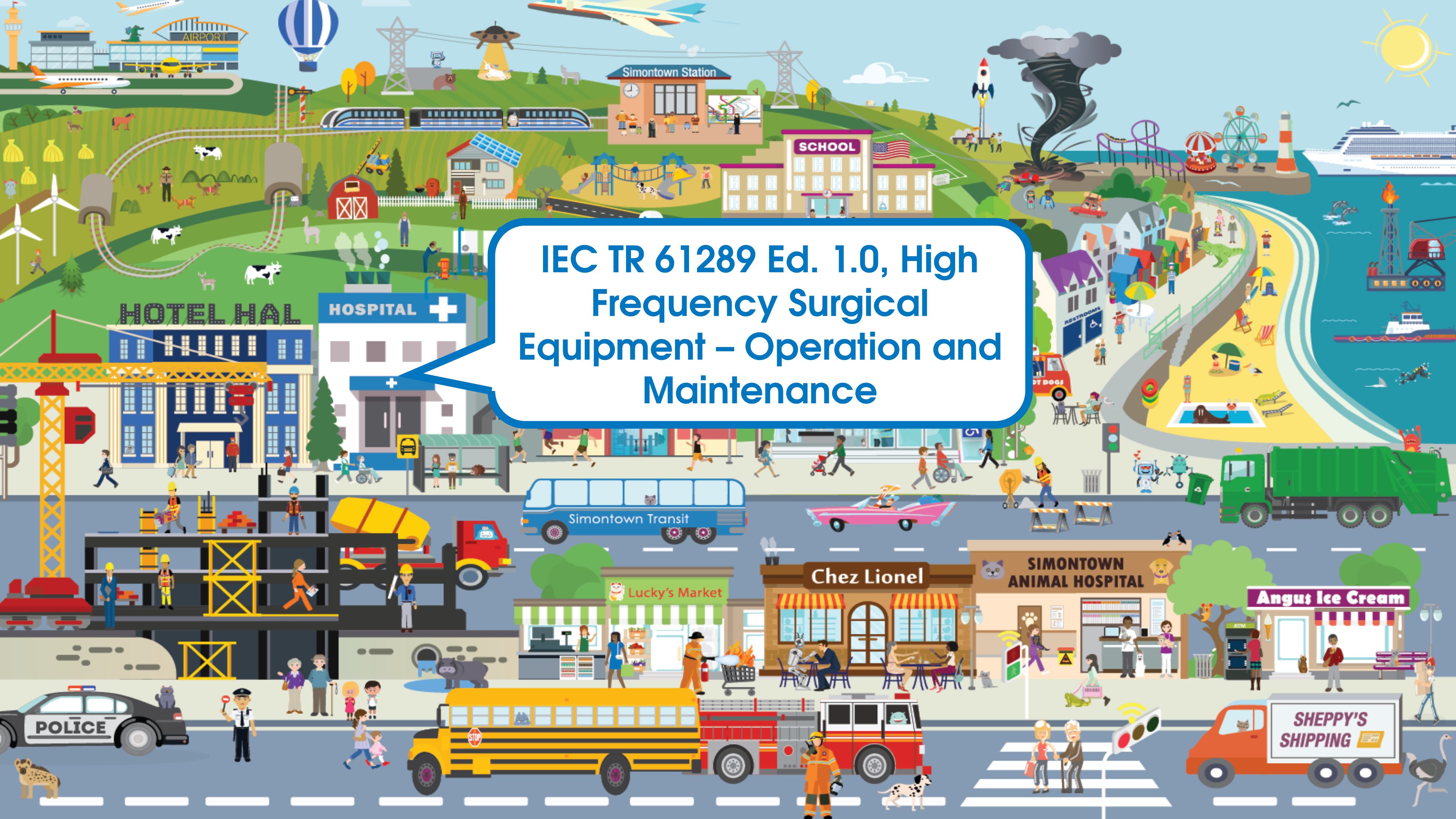

IEC TR 61289 Ed. 1.0, High Frequency Surgical Equipment – Operation and Maintenance